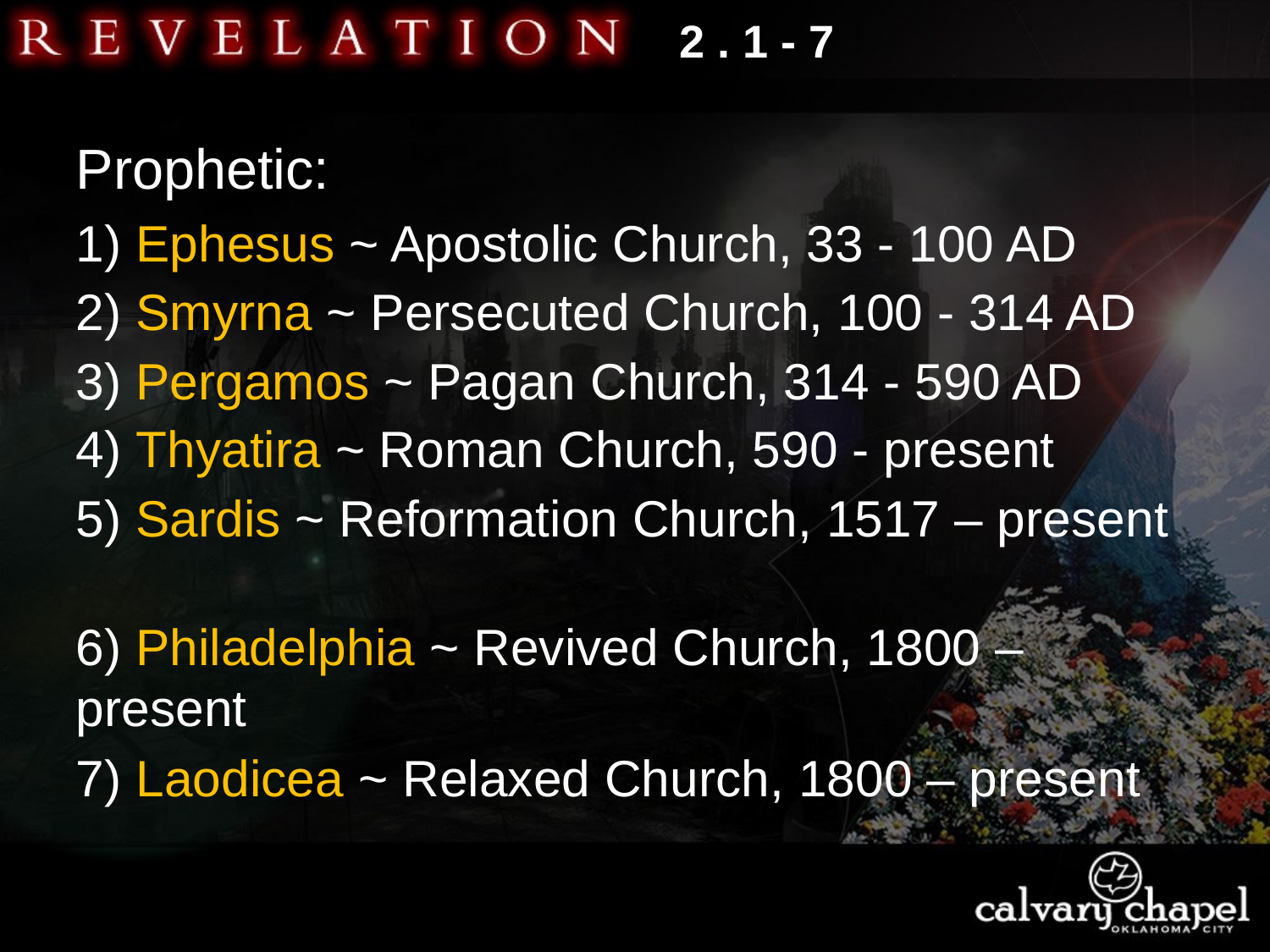

2 . 1 - 7
Prophetic:
1) Ephesus ~ Apostolic Church, 33 - 100 AD
2) Smyrna ~ Persecuted Church, 100 - 314 AD
3) Pergamos ~ Pagan Church, 314 - 590 AD
4) Thyatira ~ Roman Church, 590 - present
5) Sardis ~ Reformation Church, 1517 – present
6) Philadelphia ~ Revived Church, 1800 – present
7) Laodicea ~ Relaxed Church, 1800 – present